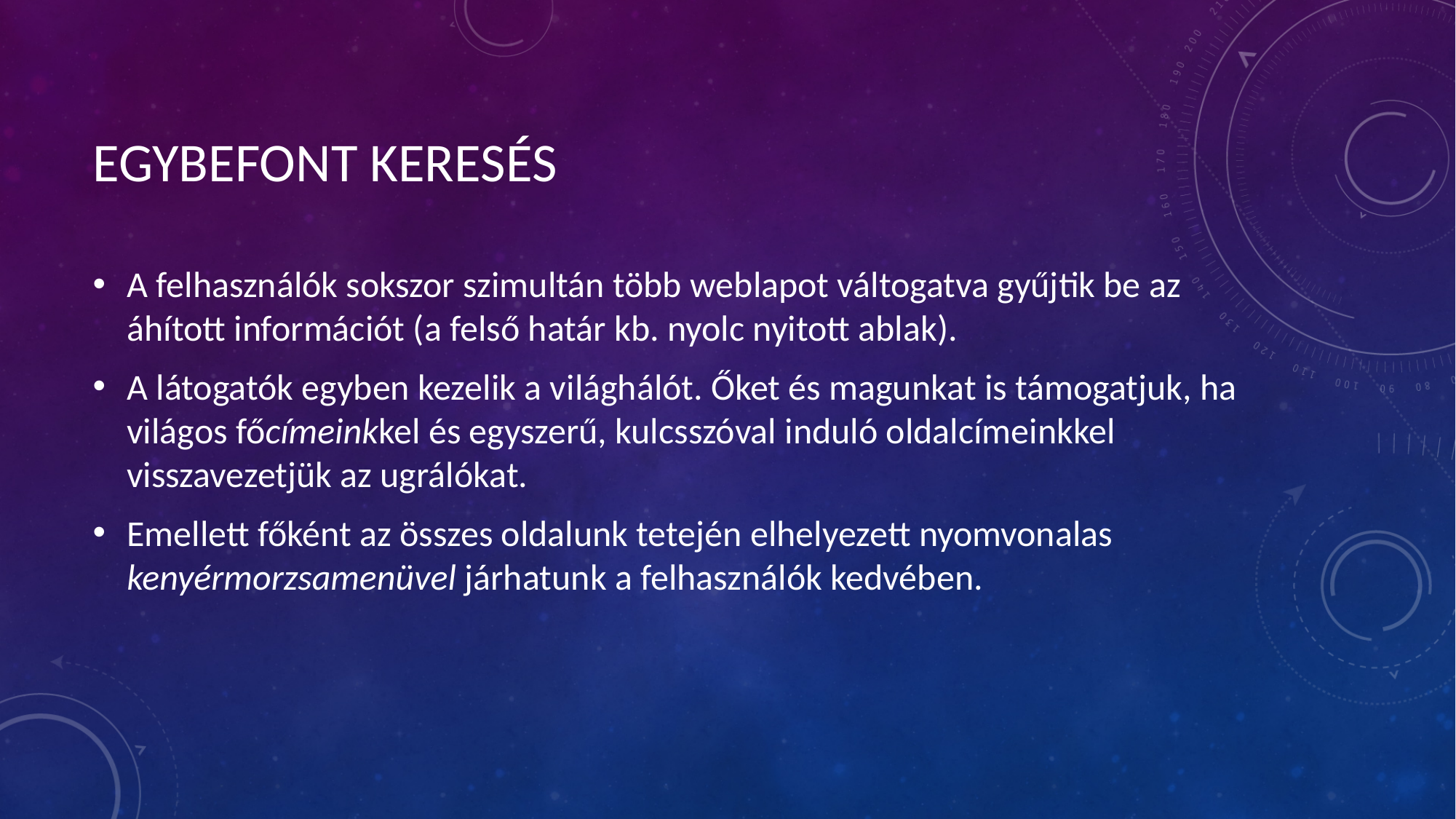

# Egybefont keresés
A felhasználók sokszor szimultán több weblapot váltogatva gyűjtik be az áhított információt (a felső határ kb. nyolc nyitott ablak).
A látogatók egyben kezelik a világhálót. Őket és magunkat is támogatjuk, ha világos főcímeinkkel és egyszerű, kulcsszóval induló oldalcímeinkkel visszavezetjük az ugrálókat.
Emellett főként az összes oldalunk tetején elhelyezett nyomvonalas kenyérmorzsamenüvel járhatunk a felhasználók kedvében.